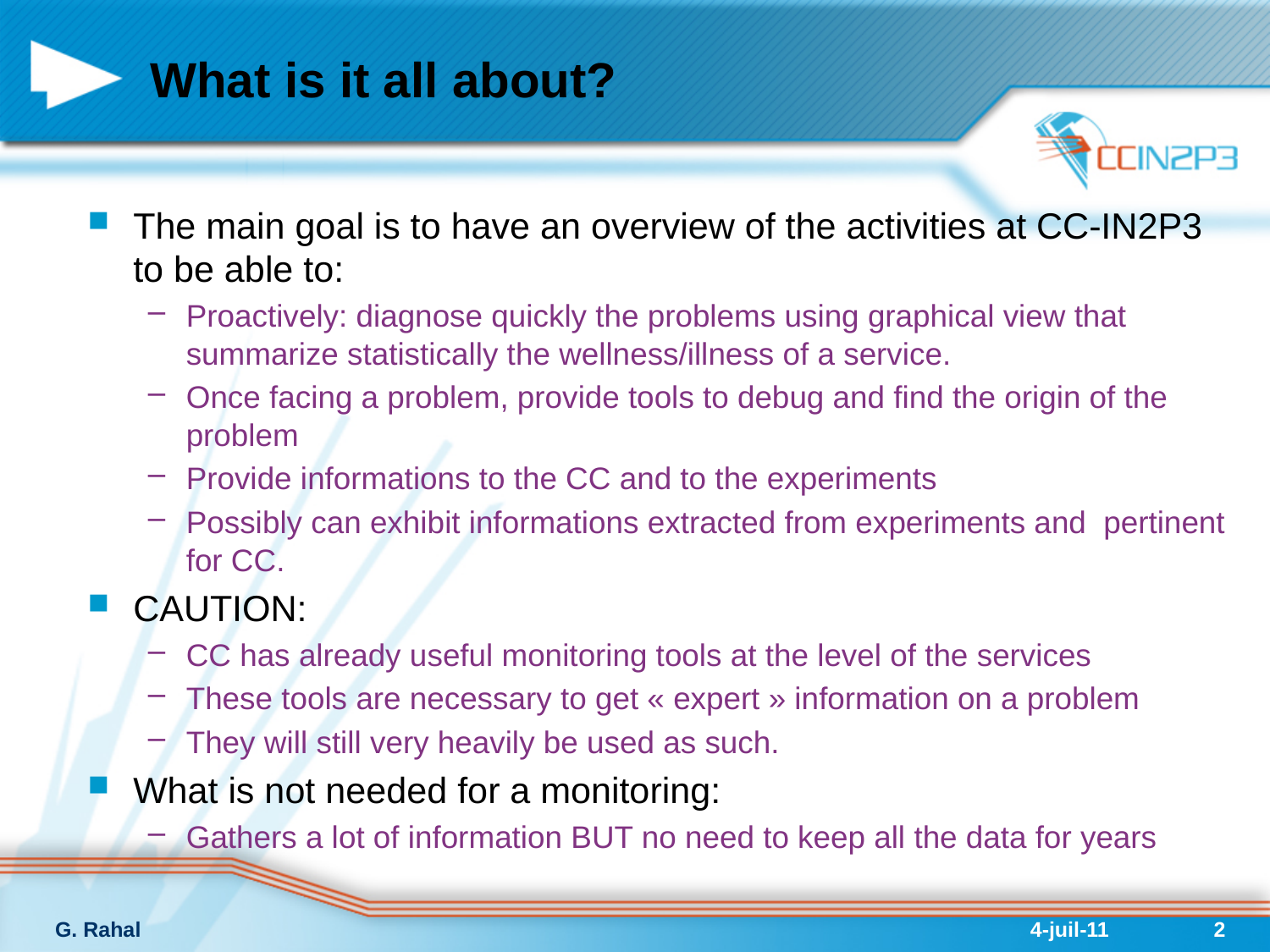

# What is it all about?
The main goal is to have an overview of the activities at CC-IN2P3 to be able to:
Proactively: diagnose quickly the problems using graphical view that summarize statistically the wellness/illness of a service.
Once facing a problem, provide tools to debug and find the origin of the problem
Provide informations to the CC and to the experiments
Possibly can exhibit informations extracted from experiments and  pertinent for CC.
CAUTION:
CC has already useful monitoring tools at the level of the services
These tools are necessary to get « expert » information on a problem
They will still very heavily be used as such.
What is not needed for a monitoring:
Gathers a lot of information BUT no need to keep all the data for years
G. Rahal
4-juil-11
2